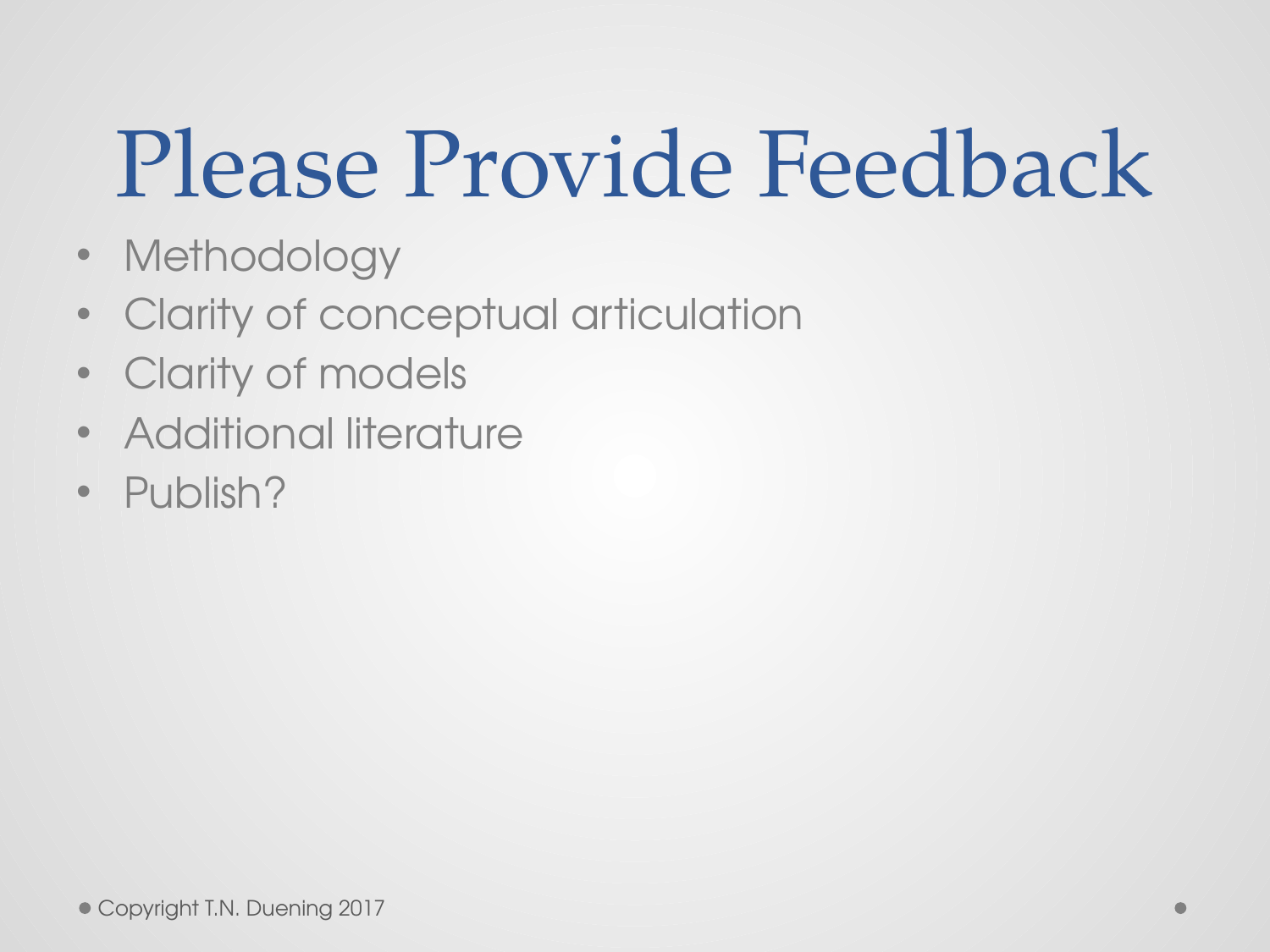

# Please Provide Feedback
Methodology
Clarity of conceptual articulation
Clarity of models
Additional literature
Publish?
Copyright T.N. Duening 2017